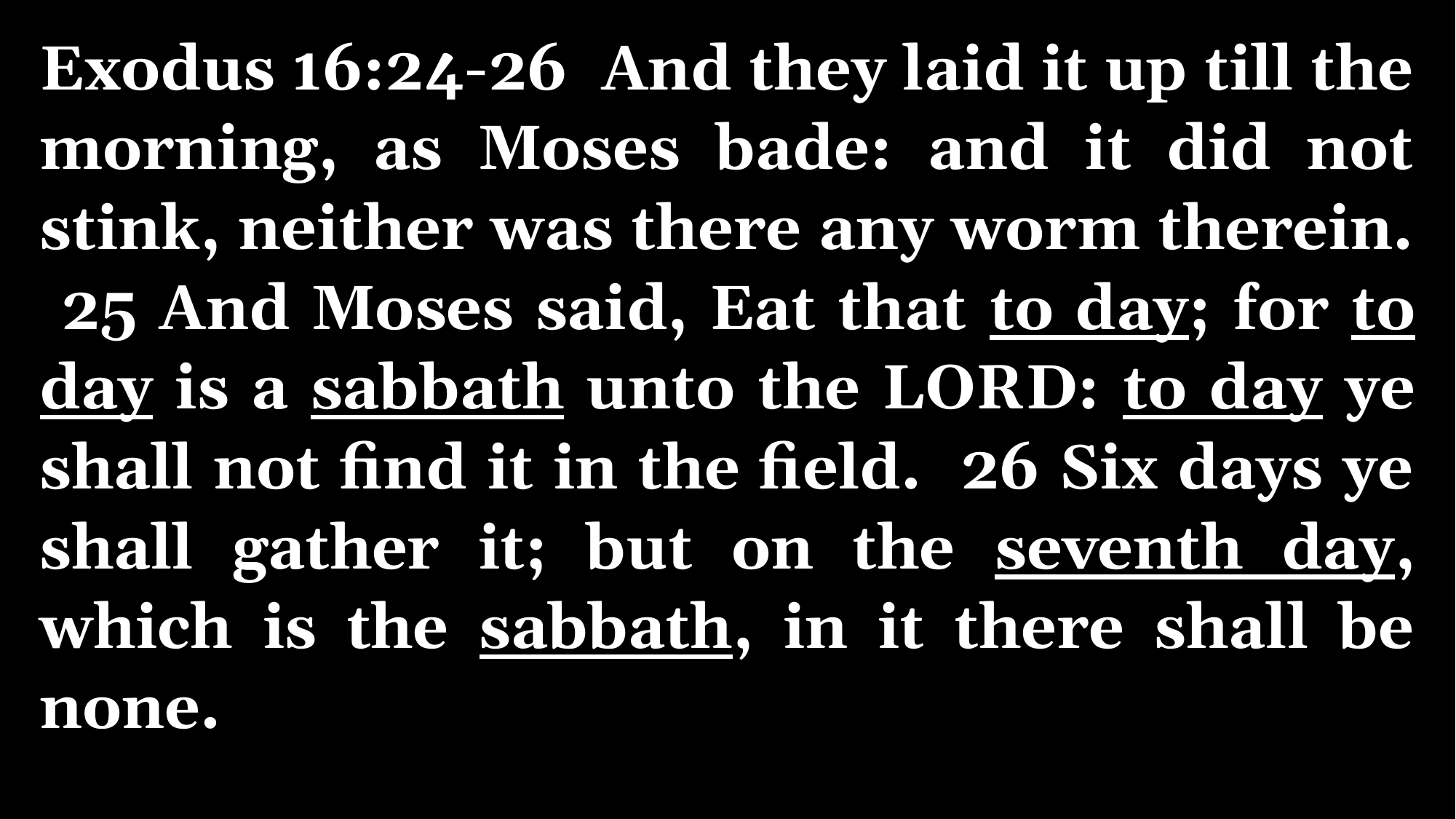

Exodus 16:24-26  And they laid it up till the morning, as Moses bade: and it did not stink, neither was there any worm therein.  25 And Moses said, Eat that to day; for to day is a sabbath unto the LORD: to day ye shall not find it in the field.  26 Six days ye shall gather it; but on the seventh day, which is the sabbath, in it there shall be none.